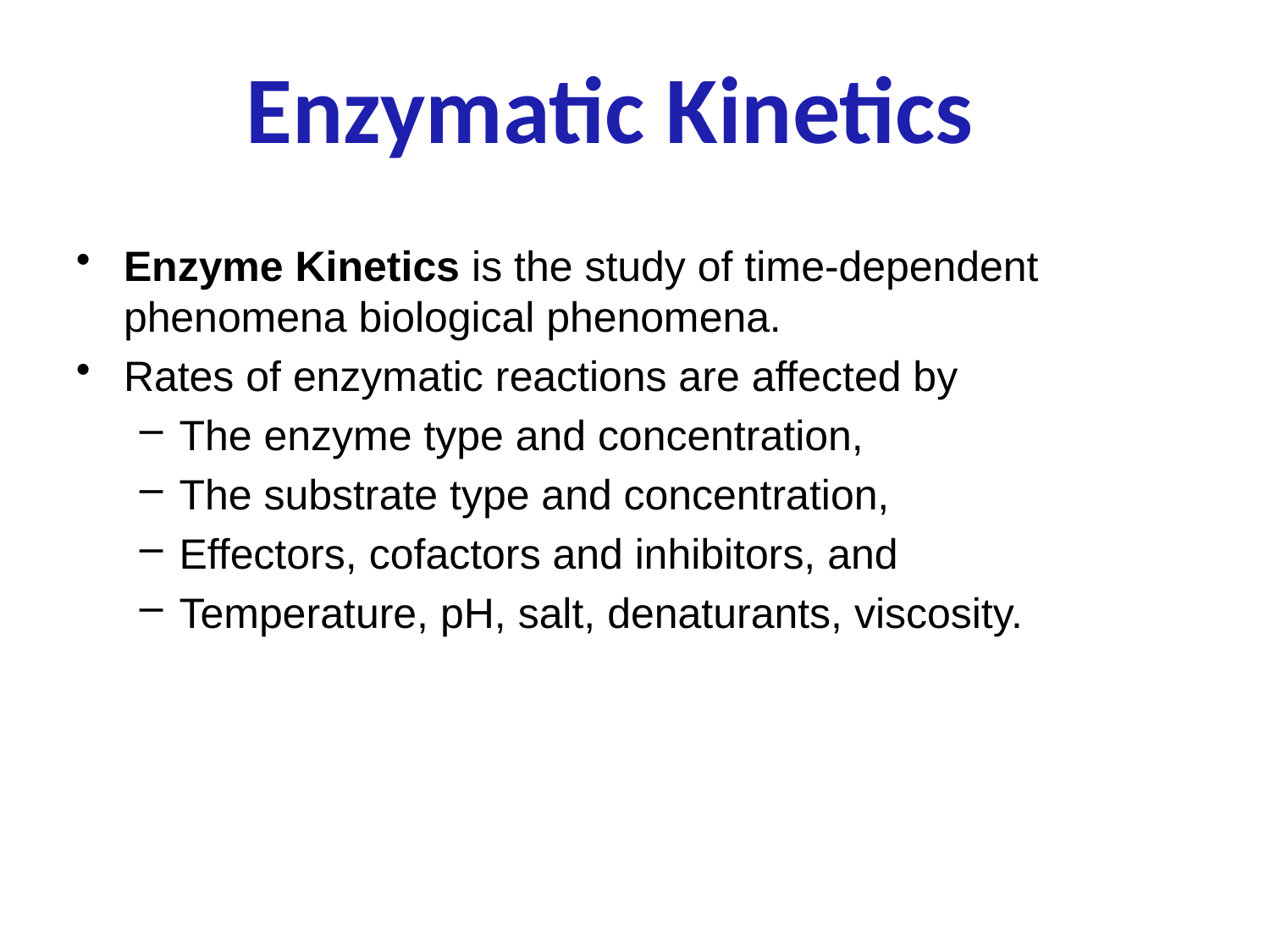

Enzymatic Kinetics
Enzyme Kinetics is the study of time-dependent phenomena biological phenomena.
Rates of enzymatic reactions are affected by
The enzyme type and concentration,
The substrate type and concentration,
Effectors, cofactors and inhibitors, and
Temperature, pH, salt, denaturants, viscosity.